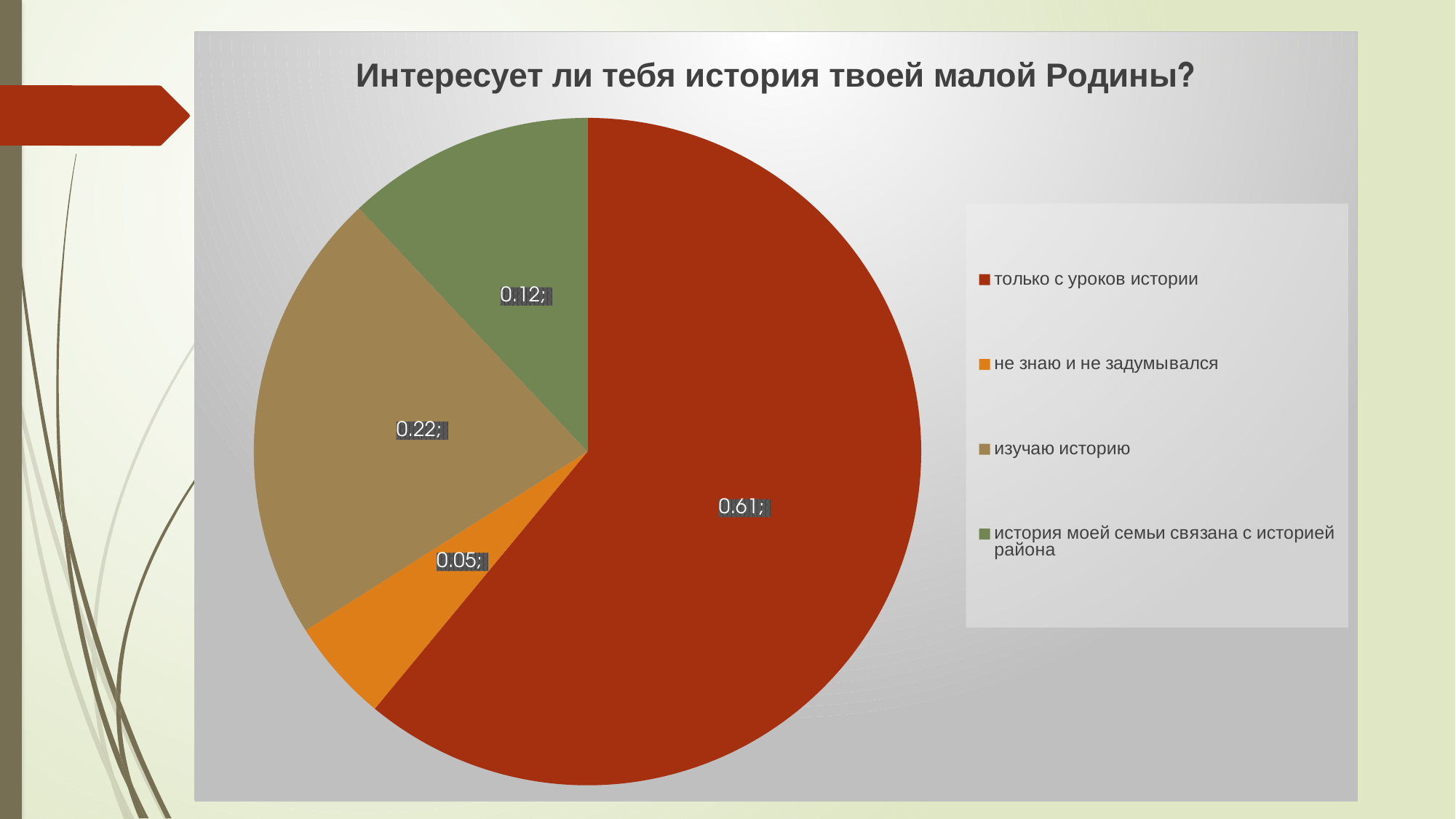

### Chart: Интересует ли тебя история твоей малой Родины?

| Category | Знаешь ли ты какой вклад внес Орджоникидзевский район для победы в Вов |
|---|---|
| только с уроков истории  | 0.61 |
| не знаю и не задумывался | 0.05 |
| изучаю историю  | 0.22 |
| история моей семьи связана с историей района  | 0.12 |
#